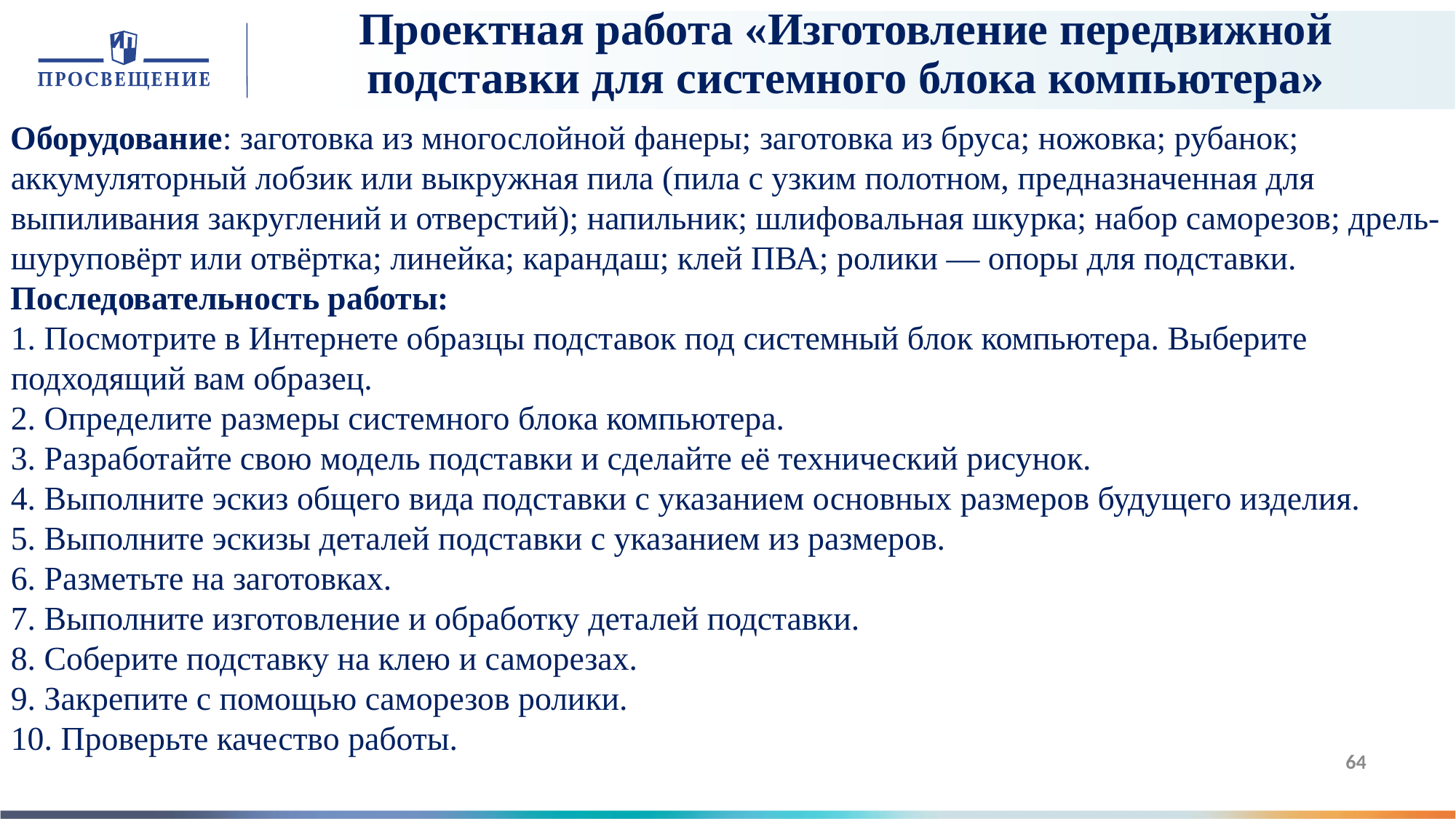

Проектная работа «Изготовление передвижной подставки для системного блока компьютера»
# Оборудование: заготовка из многослойной фанеры; заготовка из бруса; ножовка; рубанок; аккумуляторный лобзик или выкружная пила (пила с узким полотном, предназначенная для выпиливания закруглений и отверстий); напильник; шлифовальная шкурка; набор саморезов; дрель-шуруповёрт или отвёртка; линейка; карандаш; клей ПВА; ролики — опоры для подставки.
Последовательность работы:
1. Посмотрите в Интернете образцы подставок под системный блок компьютера. Выберите подходящий вам образец.
2. Определите размеры системного блока компьютера.
3. Разработайте свою модель подставки и сделайте её технический рисунок.
4. Выполните эскиз общего вида подставки с указанием основных размеров будущего изделия.
5. Выполните эскизы деталей подставки с указанием из размеров.
6. Разметьте на заготовках.
7. Выполните изготовление и обработку деталей подставки.
8. Соберите подставку на клею и саморезах.
9. Закрепите с помощью саморезов ролики.
10. Проверьте качество работы.